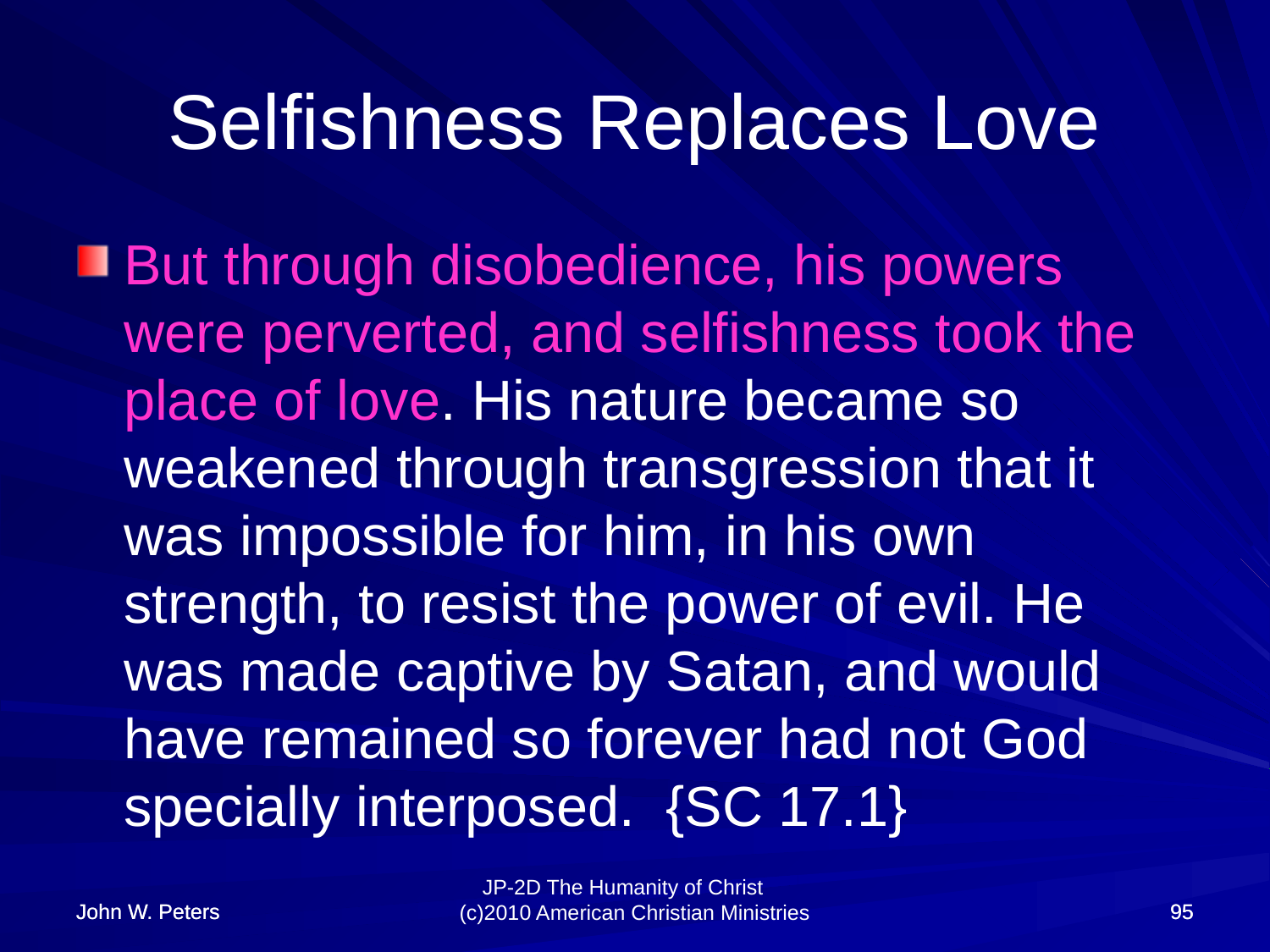

# Selfishness Replaces Love
But through disobedience, his powers were perverted, and selfishness took the place of love. His nature became so weakened through transgression that it was impossible for him, in his own strength, to resist the power of evil. He was made captive by Satan, and would have remained so forever had not God specially interposed.  {SC 17.1}

John W. Peters
John W. Peters
95
95
JP-2D The Humanity of Christ     (c)2010 American Christian Ministries